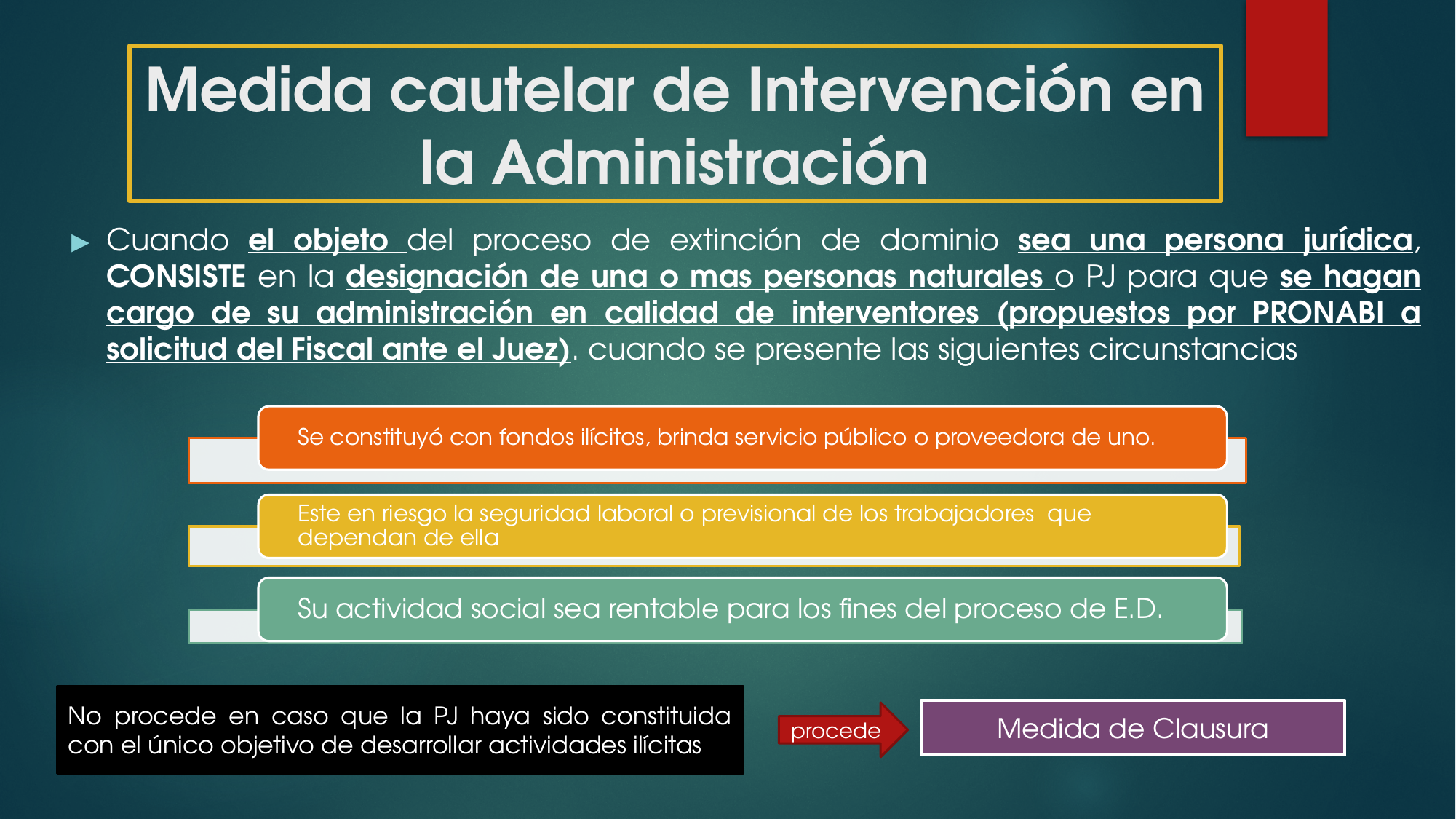

# Medida cautelar de Intervención en la Administración
Cuando el objeto del proceso de extinción de dominio sea una persona jurídica, CONSISTE en la designación de una o mas personas naturales o PJ para que se hagan cargo de su administración en calidad de interventores (propuestos por PRONABI a solicitud del Fiscal ante el Juez). cuando se presente las siguientes circunstancias

Se constituyó con fondos ilícitos, brinda servicio público o proveedora de uno.

Este en riesgo la seguridad laboral o previsional de los trabajadores  que dependan de ella

Su actividad social sea rentable para los fines del proceso de E.D.

No procede en caso que la PJ haya sido constituida con el único objetivo de desarrollar actividades ilícitas
Medida de Clausura
procede